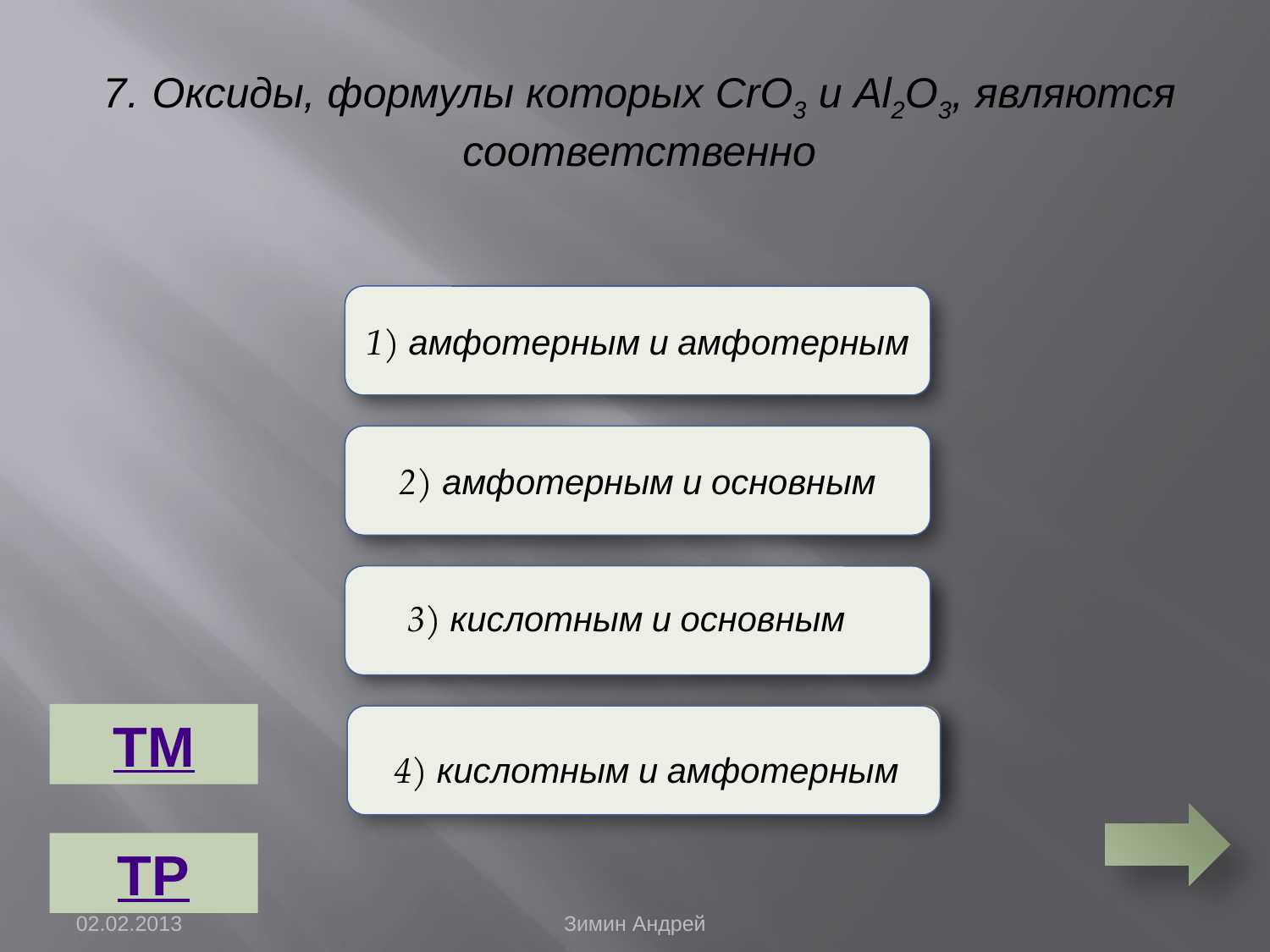

7. Оксиды, формулы которых CrO3 и Al2O3, являются соответственно
1) амфотерным и амфотерным
Неверно
2) амфотерным и основным
Неверно
3) кислотным и основным
Неверно
ТМ
 4) кислотным и амфотерным
Верно

ТР
02.02.2013
Зимин Андрей